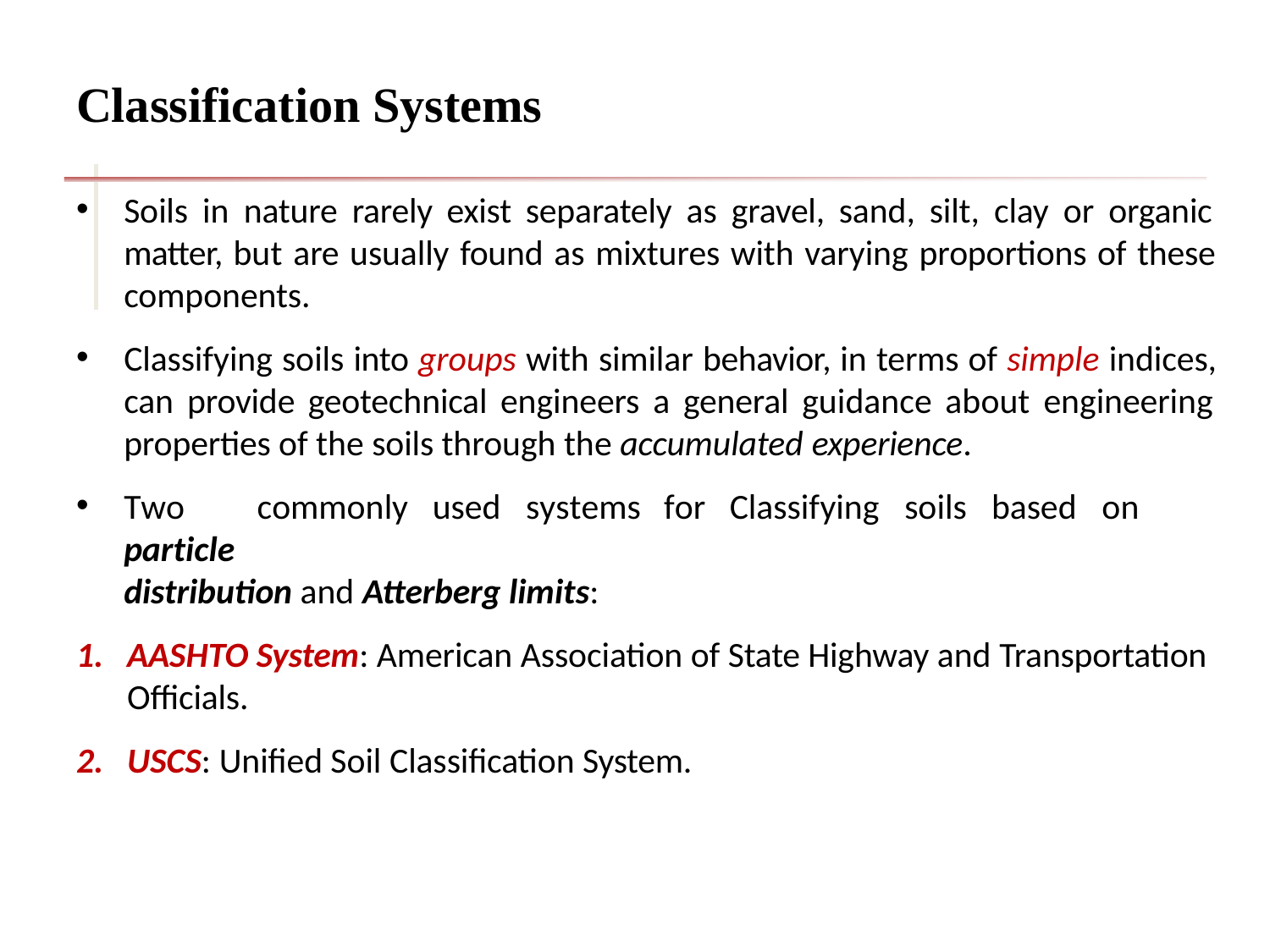

# Classification Systems

Soils in nature rarely exist separately as gravel, sand, silt, clay or organic  matter, but are usually found as mixtures with varying proportions of these  components.
Classifying soils into groups with similar behavior, in terms of simple indices,  can provide geotechnical engineers a general guidance about engineering  properties of the soils through the accumulated experience.
Two	commonly	used	systems	for	Classifying	soils	based	on	particle
distribution and Atterberg limits:
AASHTO System: American Association of State Highway and Transportation  Officials.
USCS: Unified Soil Classification System.